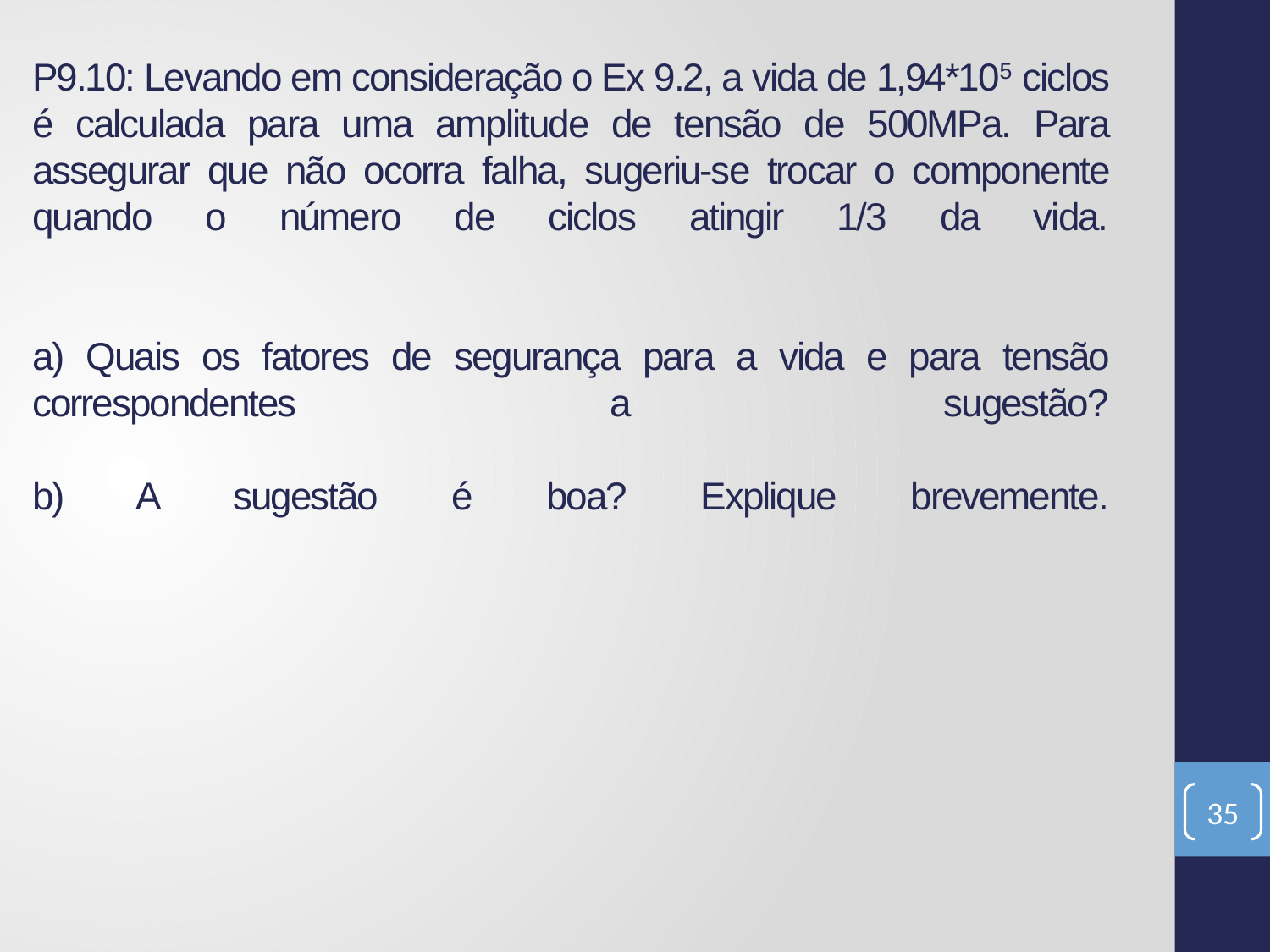

# P9.10: Levando em consideração o Ex 9.2, a vida de 1,94*105 ciclos é calculada para uma amplitude de tensão de 500MPa. Para assegurar que não ocorra falha, sugeriu-se trocar o componente quando o número de ciclos atingir 1/3 da vida. a) Quais os fatores de segurança para a vida e para tensão correspondentes a sugestão? b) A sugestão é boa? Explique brevemente.
35